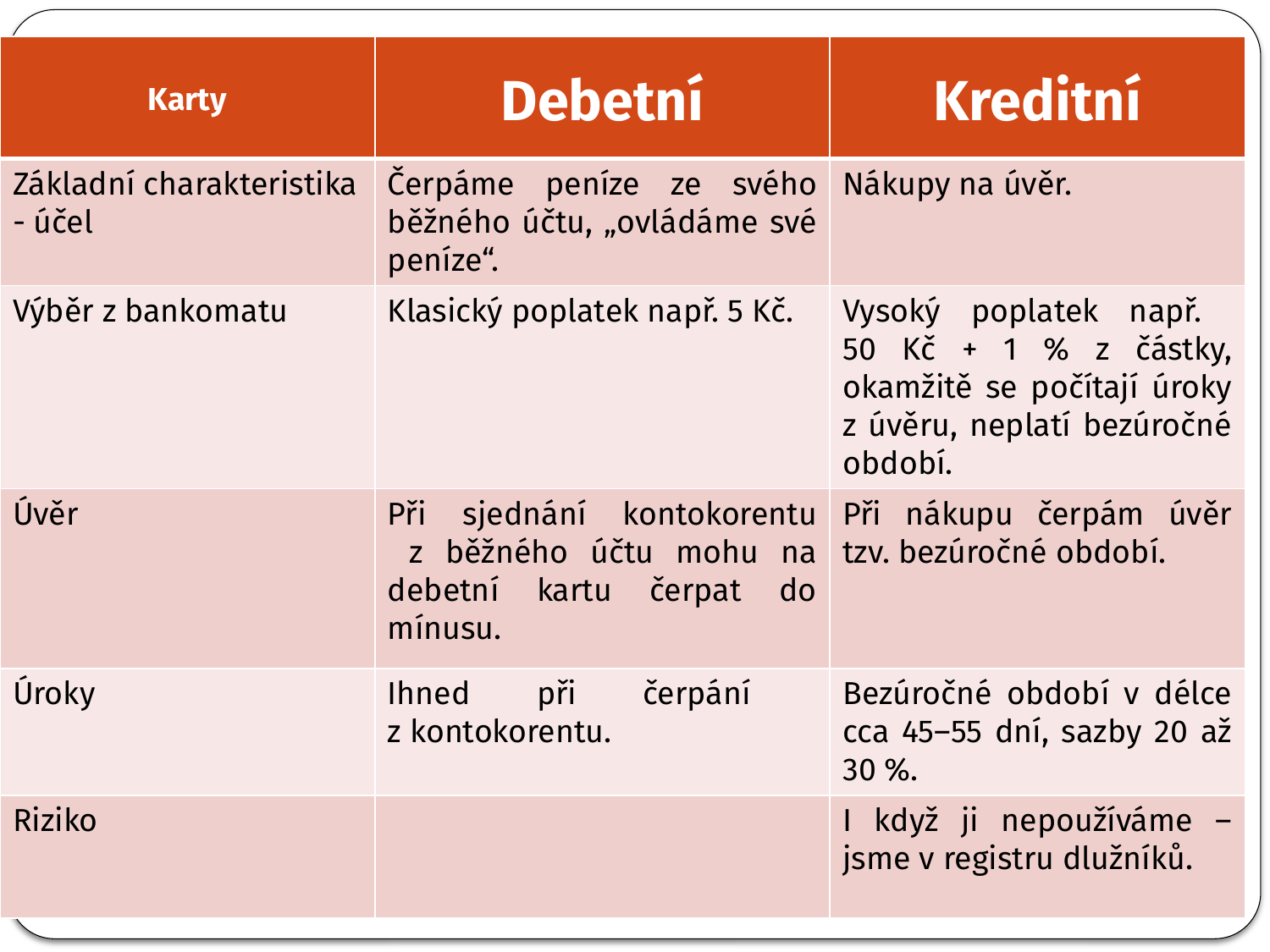

| Karty | Debetní | Kreditní |
| --- | --- | --- |
| Základní charakteristika - účel | Čerpáme peníze ze svého běžného účtu, „ovládáme své peníze“. | Nákupy na úvěr. |
| Výběr z bankomatu | Klasický poplatek např. 5 Kč. | Vysoký poplatek např. 50 Kč + 1 % z částky, okamžitě se počítají úroky z úvěru, neplatí bezúročné období. |
| Úvěr | Při sjednání kontokorentu z běžného účtu mohu na debetní kartu čerpat do mínusu. | Při nákupu čerpám úvěr tzv. bezúročné období. |
| Úroky | Ihned při čerpání z kontokorentu. | Bezúročné období v délce cca 45–55 dní, sazby 20 až 30 %. |
| Riziko |  | I když ji nepoužíváme – jsme v registru dlužníků. |
#